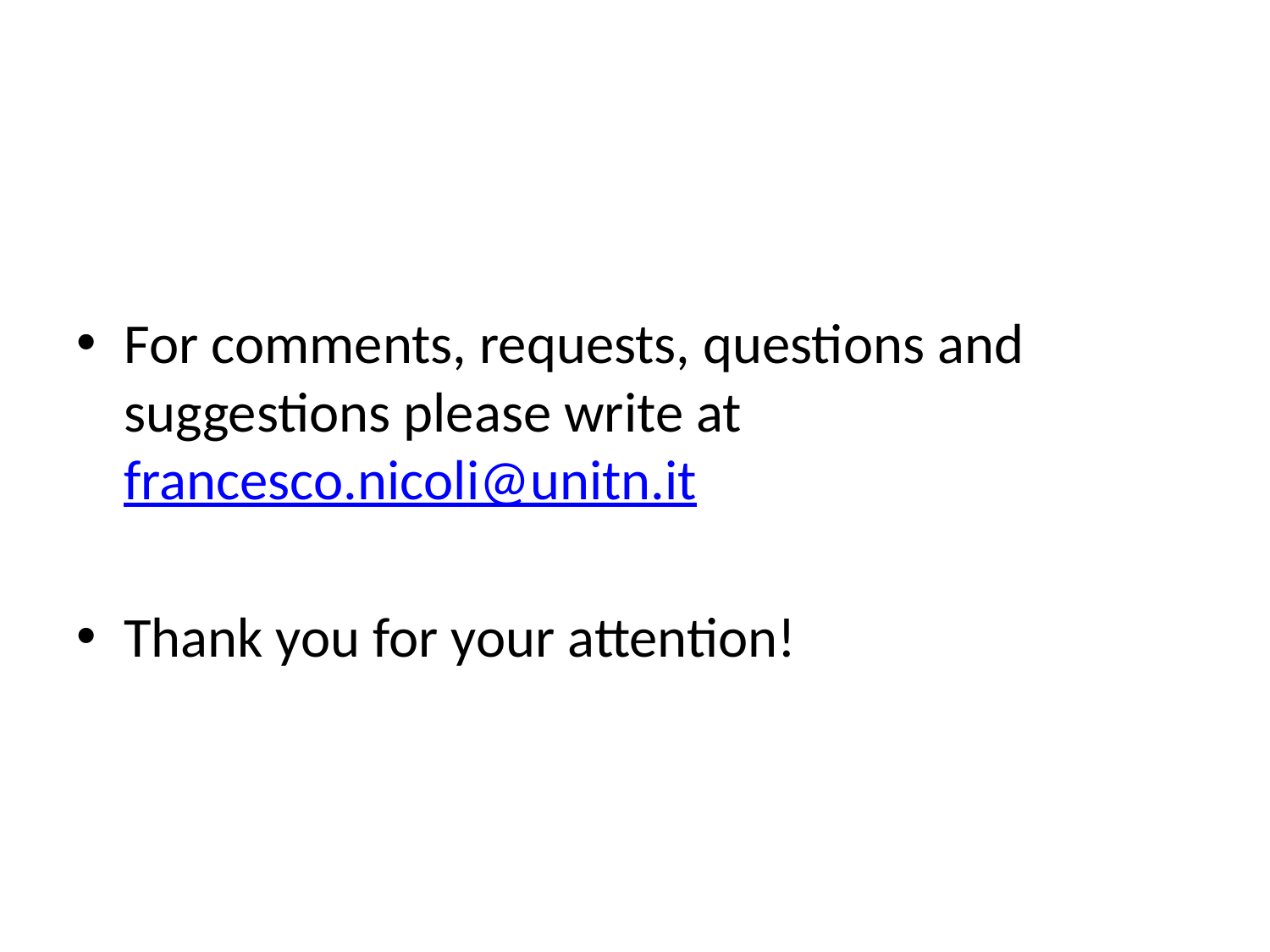

#

For comments, requests, questions and suggestions please write at francesco.nicoli@unitn.it

Thank you for your attention!